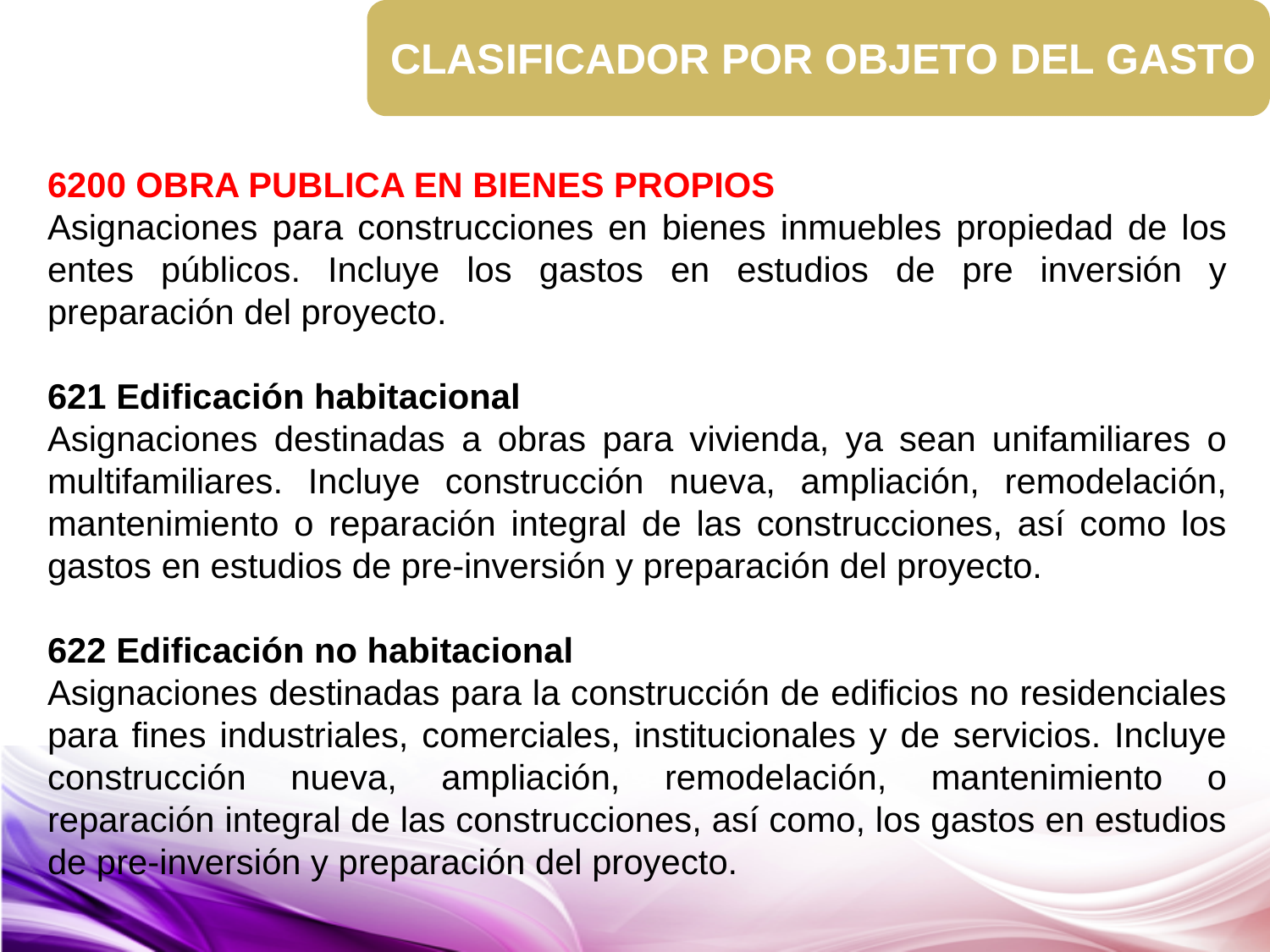

CLASIFICADOR POR OBJETO DEL GASTO
6200 OBRA PUBLICA EN BIENES PROPIOS
Asignaciones para construcciones en bienes inmuebles propiedad de los entes públicos. Incluye los gastos en estudios de pre inversión y preparación del proyecto.

621 Edificación habitacional
Asignaciones destinadas a obras para vivienda, ya sean unifamiliares o multifamiliares. Incluye construcción nueva, ampliación, remodelación, mantenimiento o reparación integral de las construcciones, así como los gastos en estudios de pre-inversión y preparación del proyecto.

622 Edificación no habitacional
Asignaciones destinadas para la construcción de edificios no residenciales para fines industriales, comerciales, institucionales y de servicios. Incluye construcción nueva, ampliación, remodelación, mantenimiento o reparación integral de las construcciones, así como, los gastos en estudios de pre-inversión y preparación del proyecto.